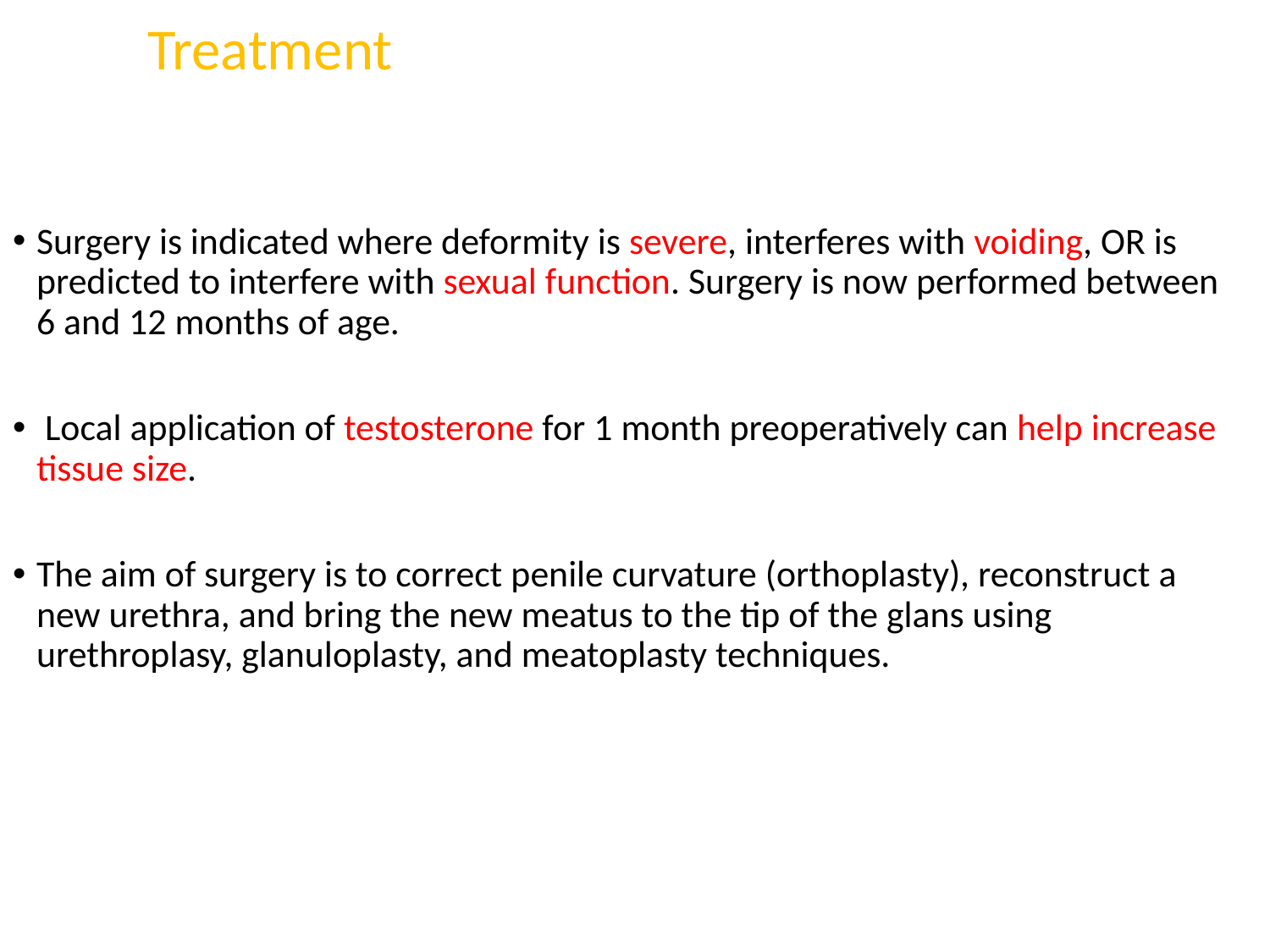

# Treatment
Surgery is indicated where deformity is severe, interferes with voiding, OR is predicted to interfere with sexual function. Surgery is now performed between 6 and 12 months of age.

 Local application of testosterone for 1 month preoperatively can help increase tissue size.

The aim of surgery is to correct penile curvature (orthoplasty), reconstruct a new urethra, and bring the new meatus to the tip of the glans using urethroplasy, glanuloplasty, and meatoplasty techniques.